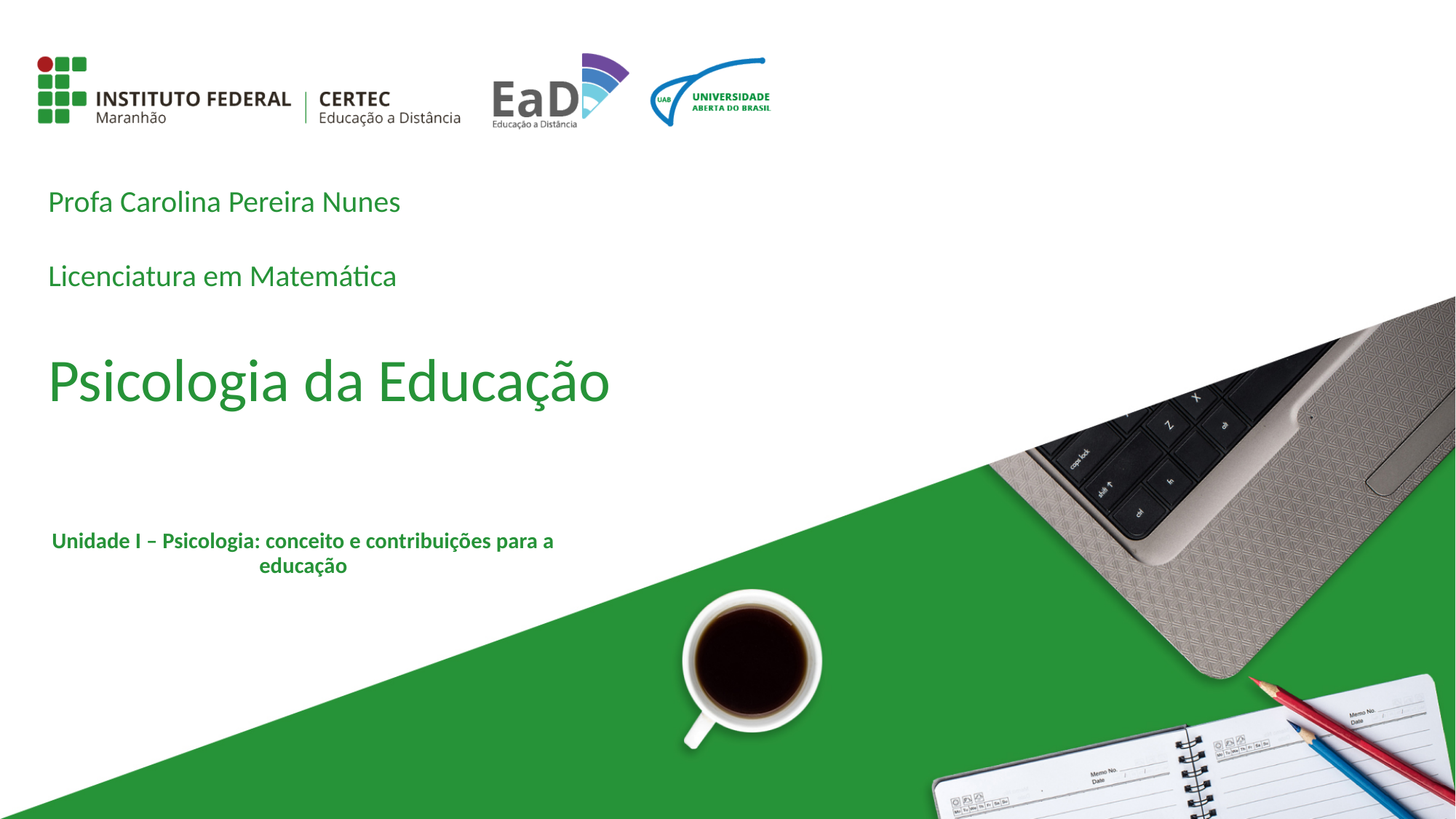

Profa Carolina Pereira Nunes
Licenciatura em Matemática
# Psicologia da Educação
Unidade I – Psicologia: conceito e contribuições para a educação